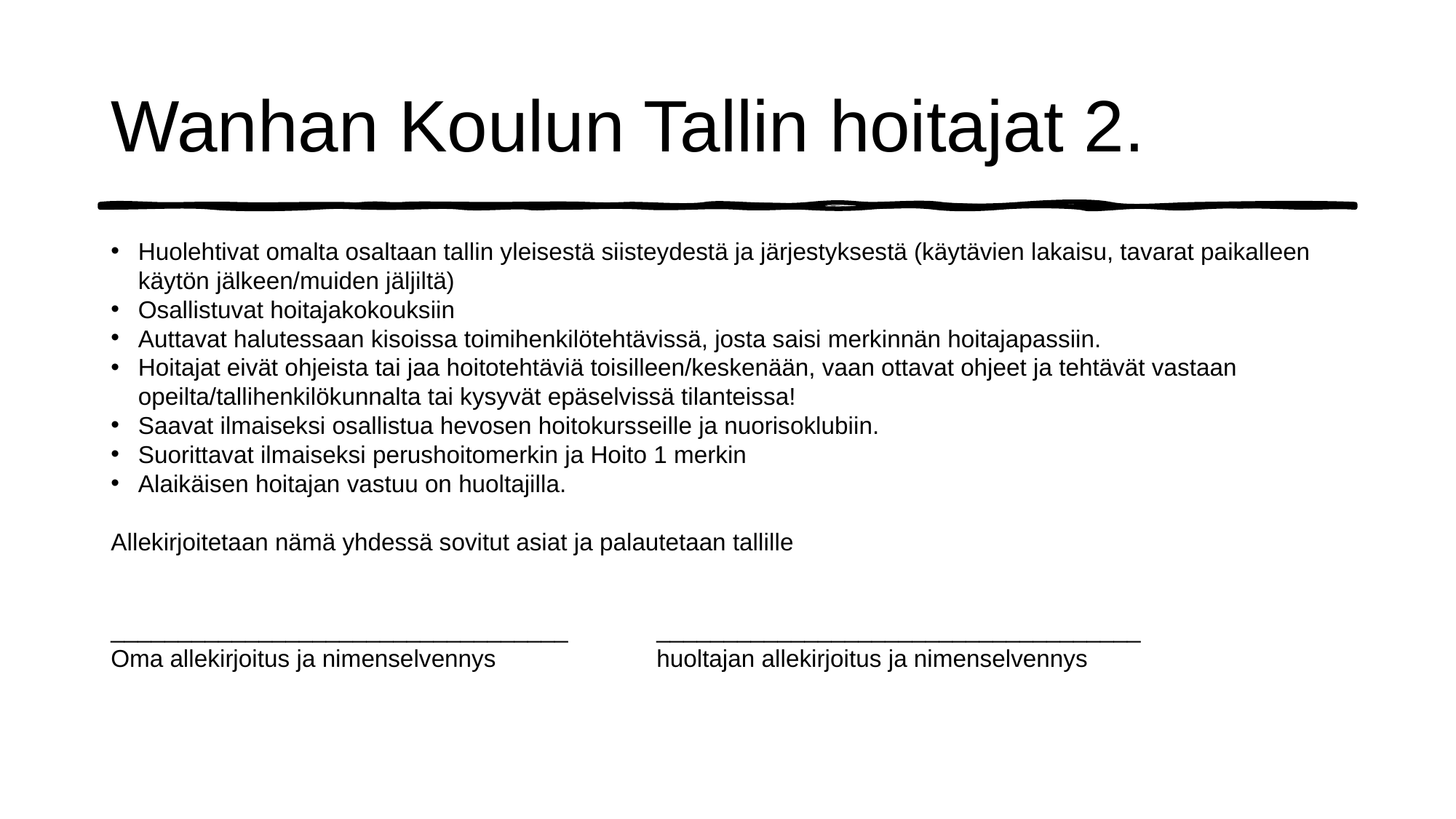

# Wanhan Koulun Tallin hoitajat 2.
Huolehtivat omalta osaltaan tallin yleisestä siisteydestä ja järjestyksestä (käytävien lakaisu, tavarat paikalleen käytön jälkeen/muiden jäljiltä)
Osallistuvat hoitajakokouksiin
Auttavat halutessaan kisoissa toimihenkilötehtävissä, josta saisi merkinnän hoitajapassiin.
Hoitajat eivät ohjeista tai jaa hoitotehtäviä toisilleen/keskenään, vaan ottavat ohjeet ja tehtävät vastaan opeilta/tallihenkilökunnalta tai kysyvät epäselvissä tilanteissa!
Saavat ilmaiseksi osallistua hevosen hoitokursseille ja nuorisoklubiin.
Suorittavat ilmaiseksi perushoitomerkin ja Hoito 1 merkin
Alaikäisen hoitajan vastuu on huoltajilla.

Allekirjoitetaan nämä yhdessä sovitut asiat ja palautetaan tallille

__________________________________	____________________________________
Oma allekirjoitus ja nimenselvennys		huoltajan allekirjoitus ja nimenselvennys